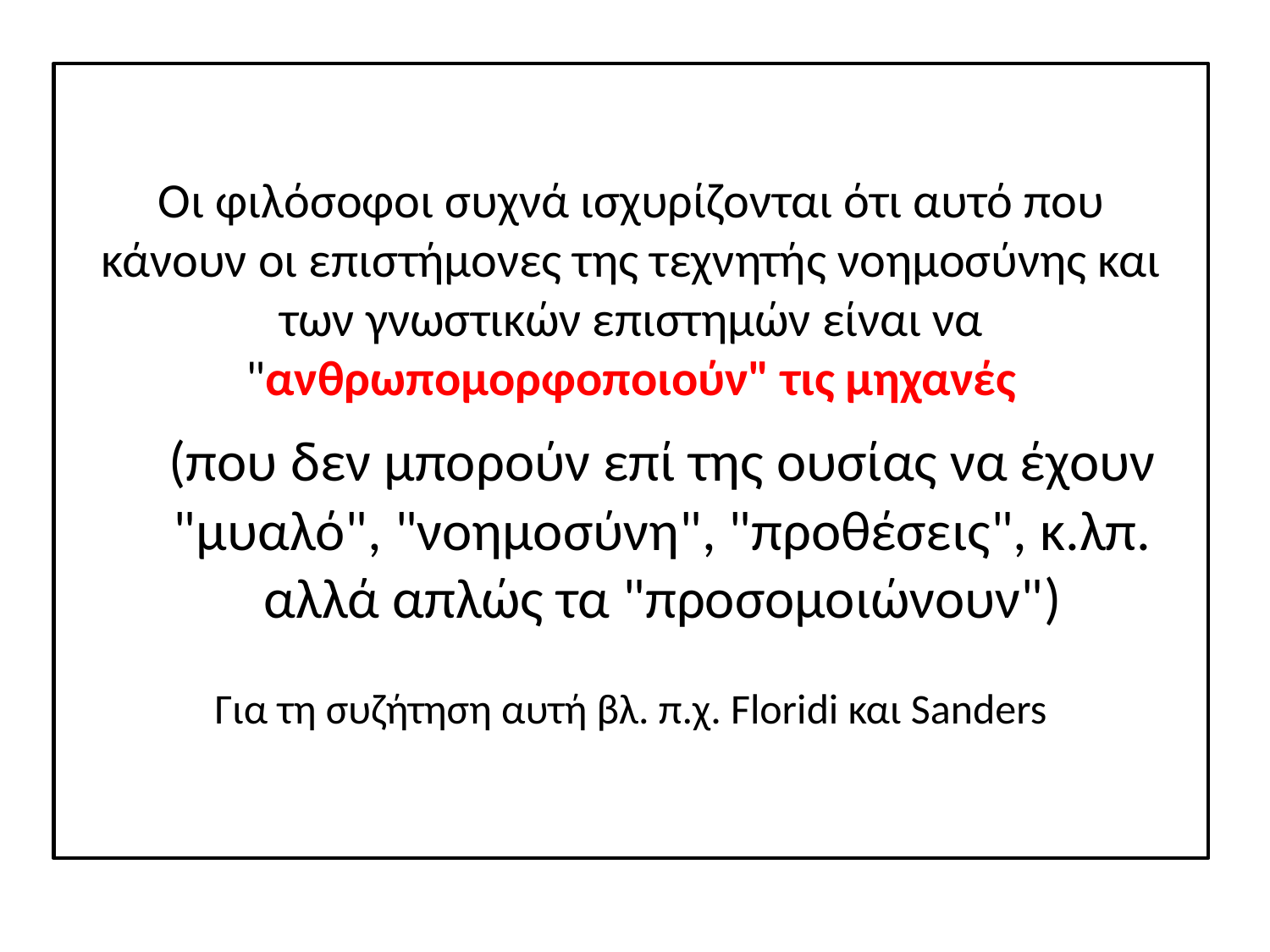

# Οι φιλόσοφοι συχνά ισχυρίζονται ότι αυτό που κάνουν οι επιστήμονες της τεχνητής νοημοσύνης και των γνωστικών επιστημών είναι να "ανθρωπομορφοποιούν" τις μηχανές
(που δεν μπορούν επί της ουσίας να έχουν
"μυαλό", "νοημοσύνη", "προθέσεις", κ.λπ. αλλά απλώς τα "προσομοιώνουν")

Για τη συζήτηση αυτή βλ. π.χ. Floridi και Sanders